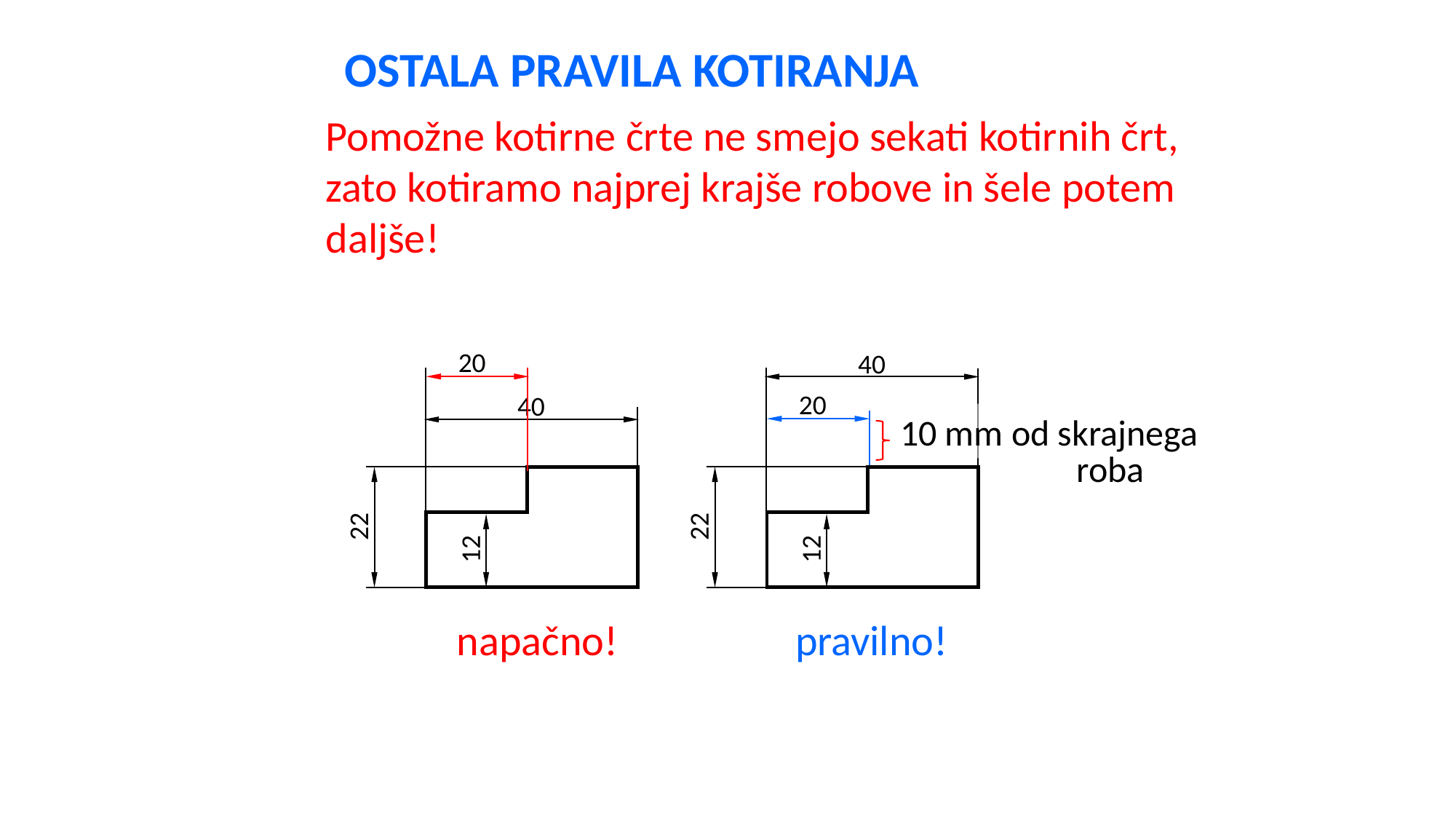

OSTALA PRAVILA KOTIRANJA
Pomožne kotirne črte ne smejo sekati kotirnih črt, zato kotiramo najprej krajše robove in šele potem daljše!
20
40
20
40
10 mm od skrajnega

roba

22
22
12
12
napačno!
pravilno!